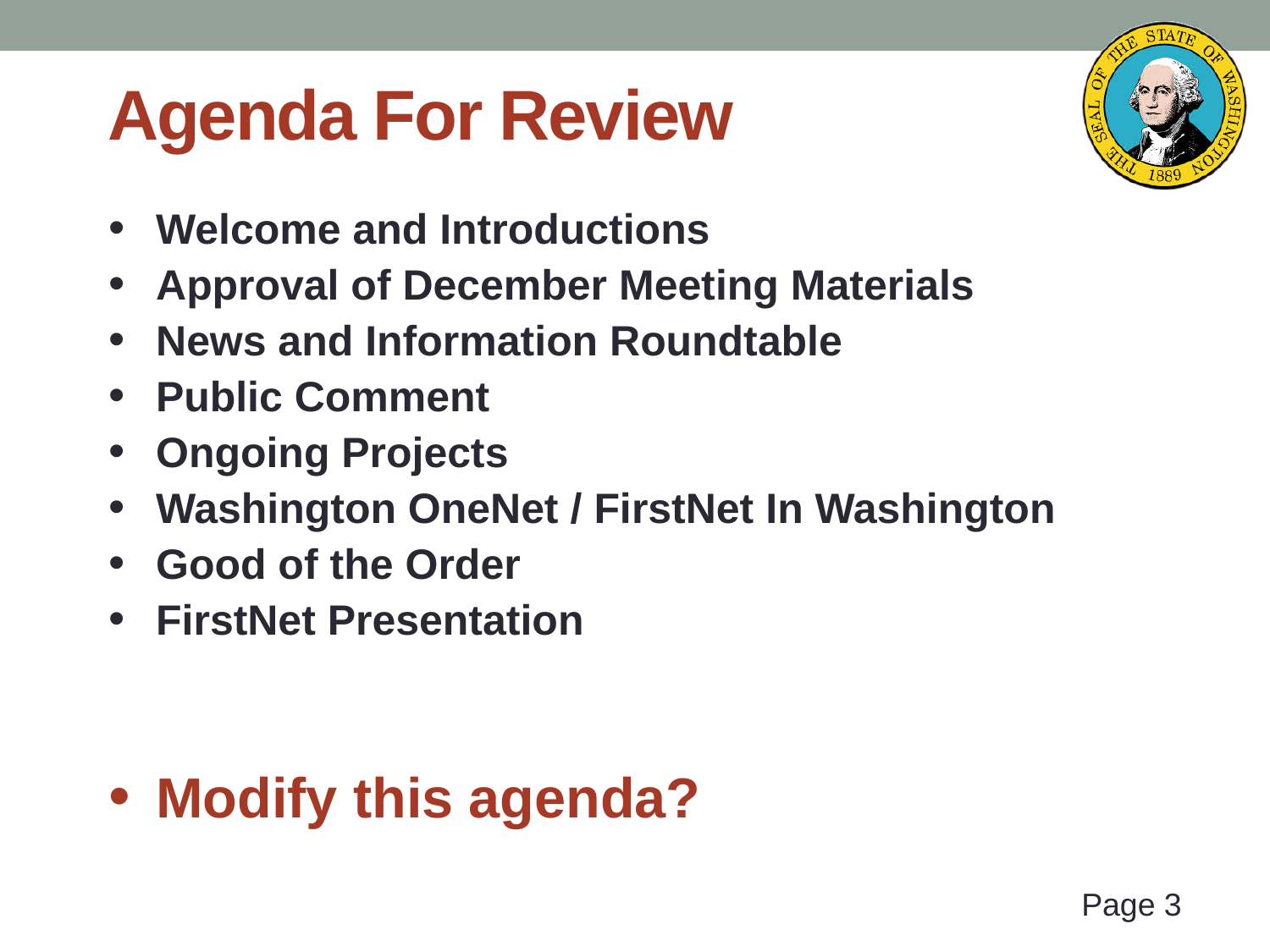

# Agenda For Review
Welcome and Introductions
Approval of December Meeting Materials
News and Information Roundtable
Public Comment
Ongoing Projects
Washington OneNet / FirstNet In Washington
Good of the Order
FirstNet Presentation

Modify this agenda?